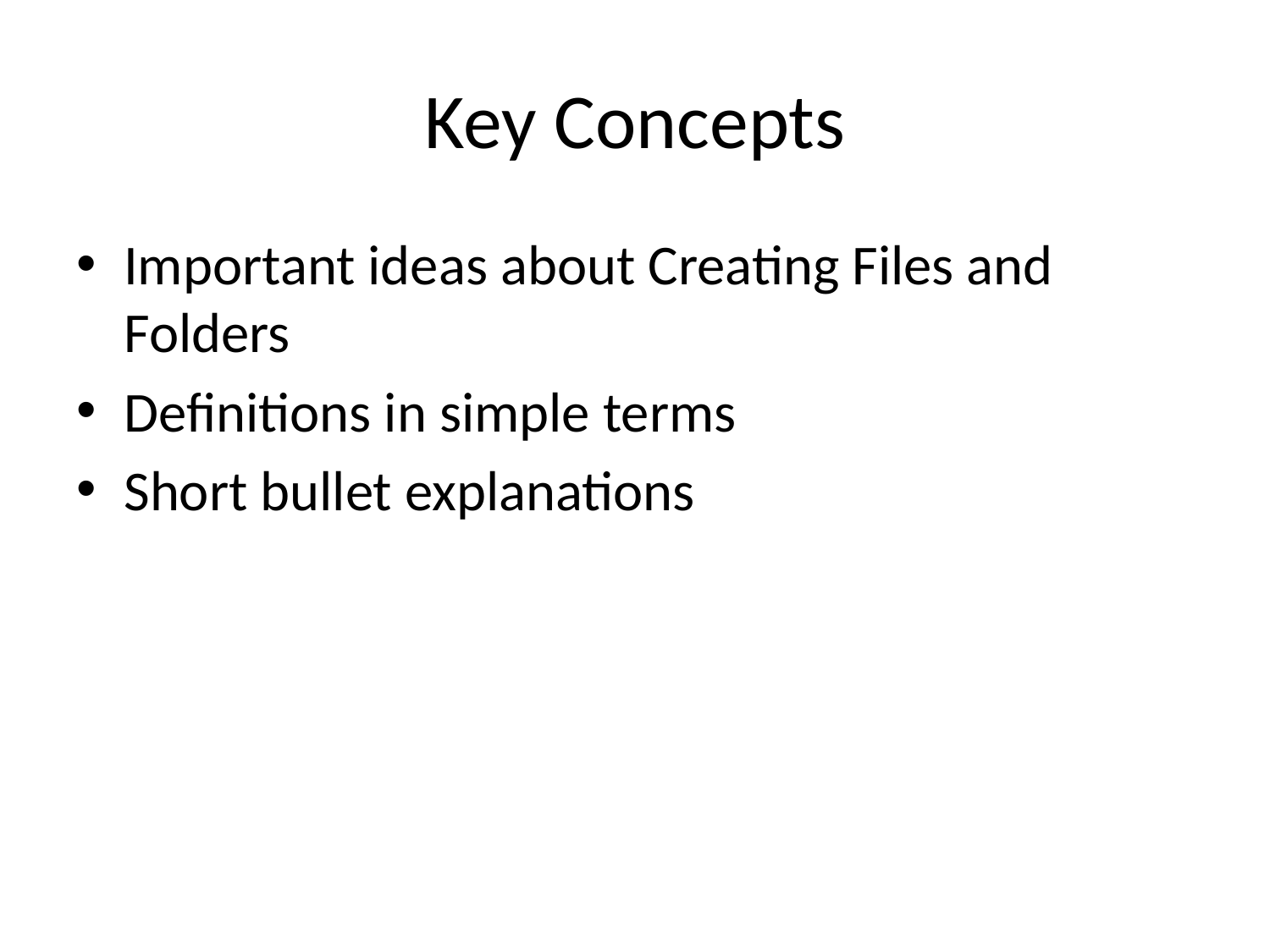

# Key Concepts
Important ideas about Creating Files and Folders
Definitions in simple terms
Short bullet explanations